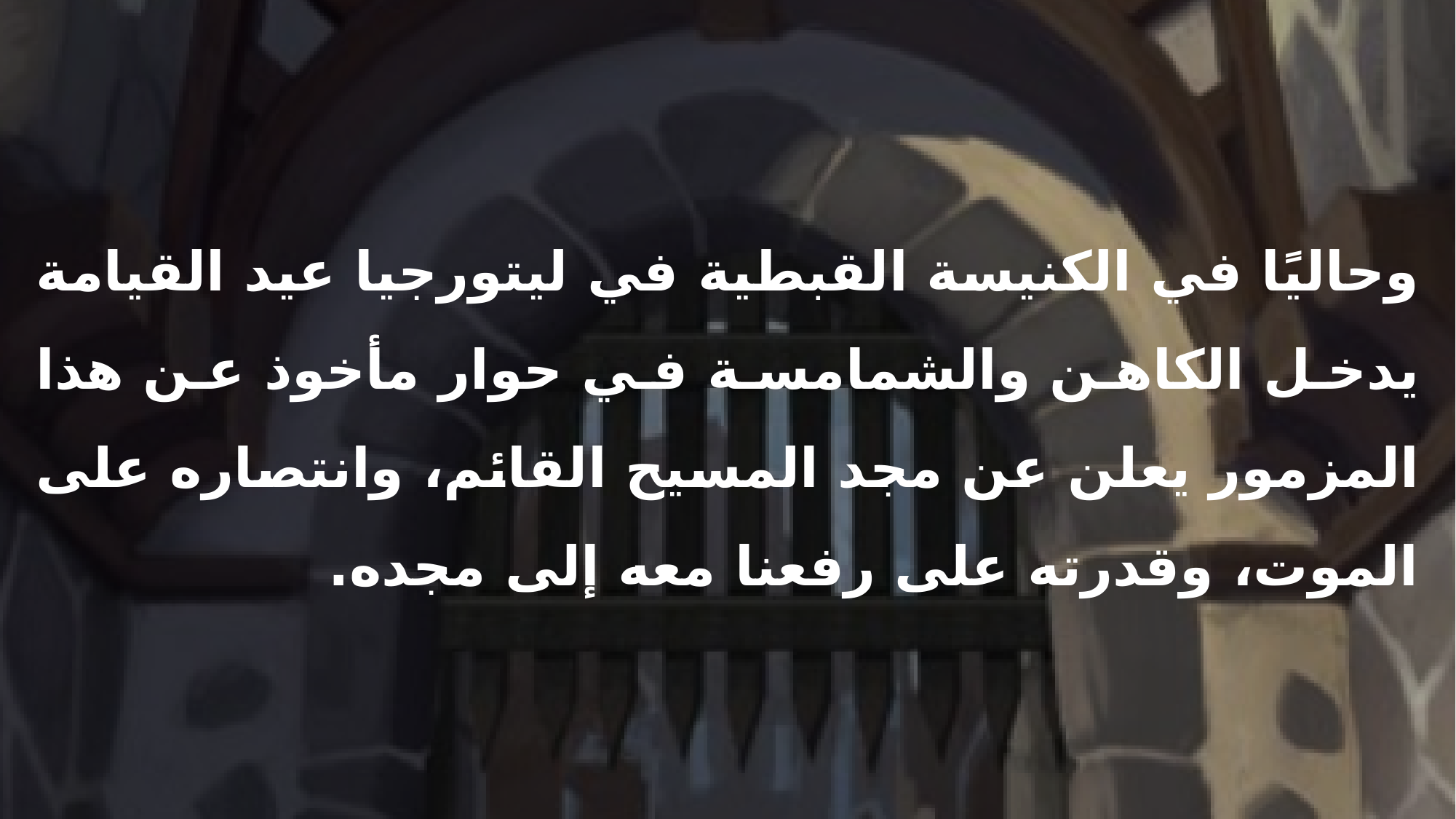

وحاليًا في الكنيسة القبطية في ليتورجيا عيد القيامة يدخل الكاهن والشمامسة في حوار مأخوذ عن هذا المزمور يعلن عن مجد المسيح القائم، وانتصاره على الموت، وقدرته على رفعنا معه إلى مجده.